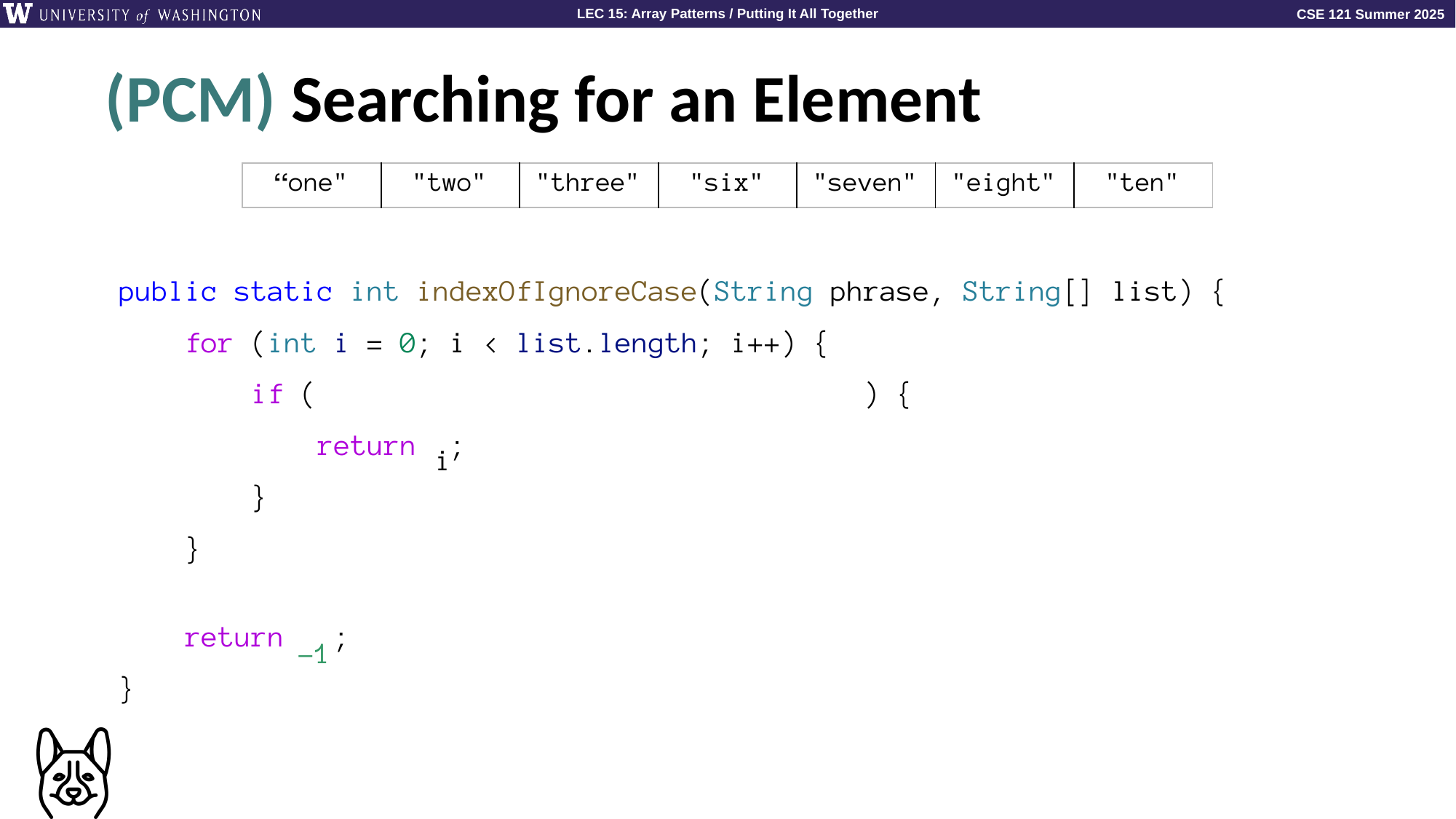

# (PCM) Searching for an Element
| “one" | "two" | "three" | "six" | "seven" | "eight" | "ten" |
| --- | --- | --- | --- | --- | --- | --- |
public static int indexOfIgnoreCase(String phrase, String[] list) {
    for (int i = 0; i < list.length; i++) {
        if (                                 ) {
            return  ;
        }
    }
    return   ;
}
i
-1